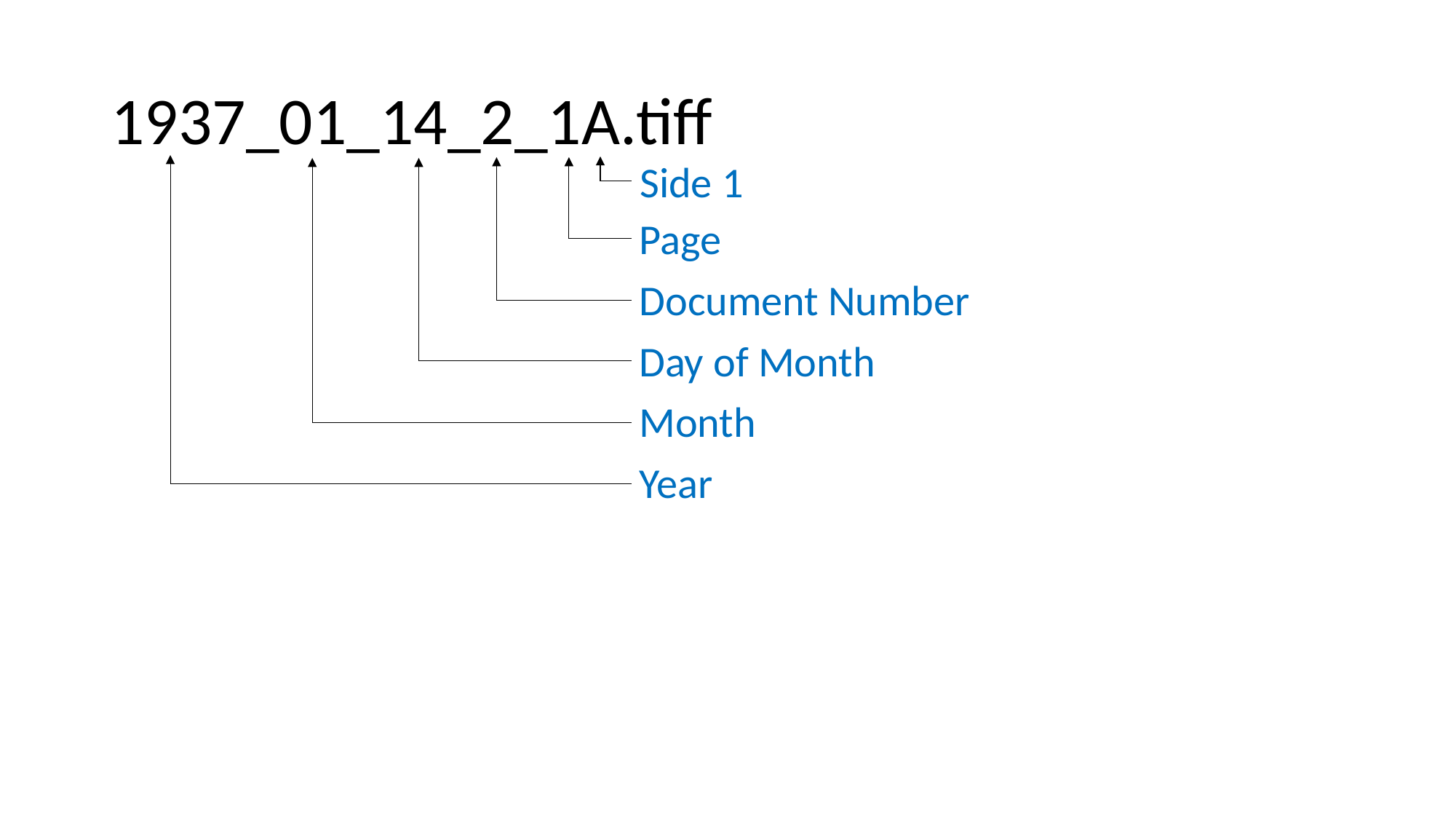

# 1937_01_14_2_1A.tiff
Side 1
Page
Document Number
Day of Month
Month
Year